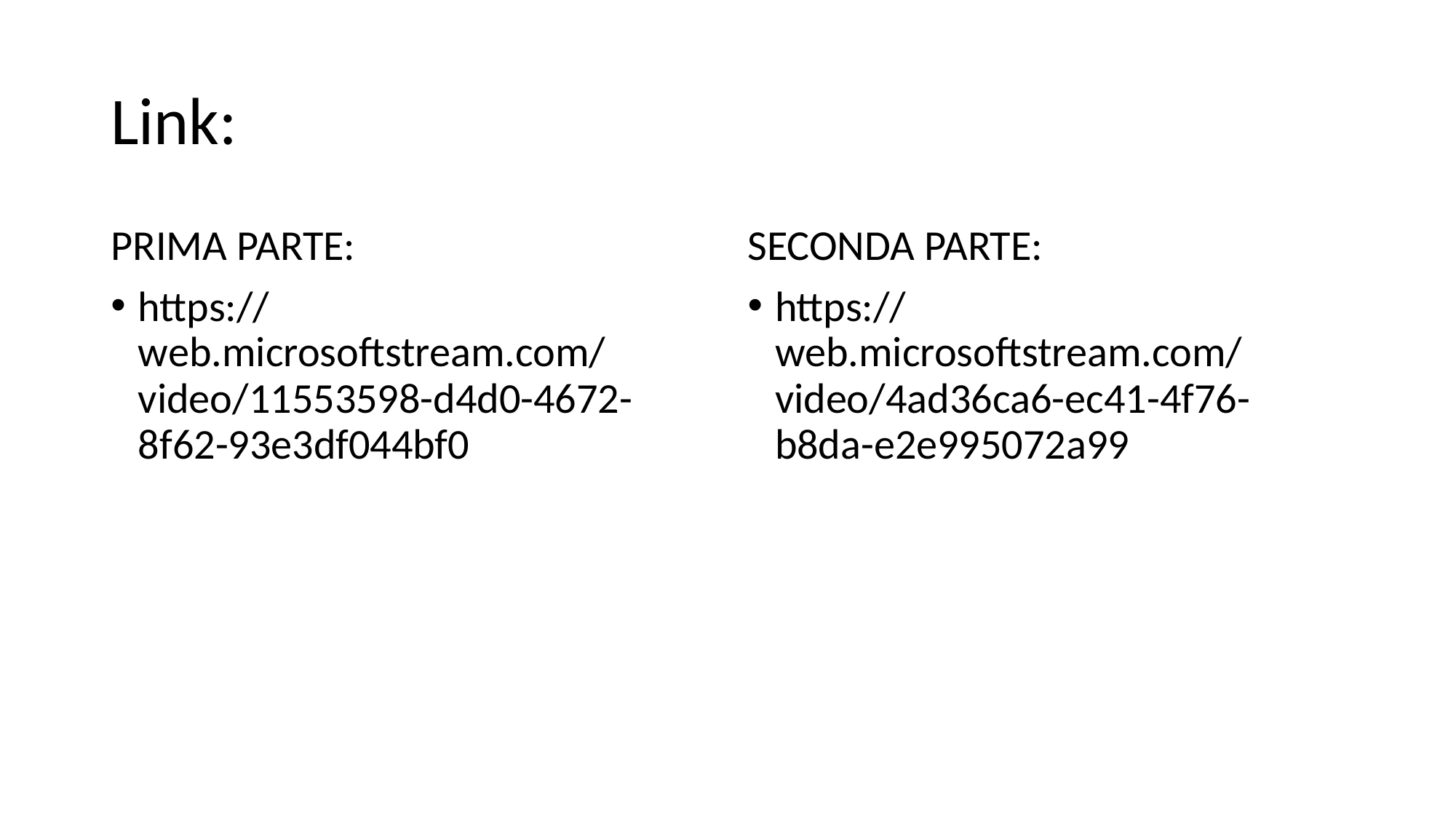

# Link:
PRIMA PARTE:
https://web.microsoftstream.com/video/11553598-d4d0-4672-8f62-93e3df044bf0

SECONDA PARTE:
https://web.microsoftstream.com/video/4ad36ca6-ec41-4f76-b8da-e2e995072a99